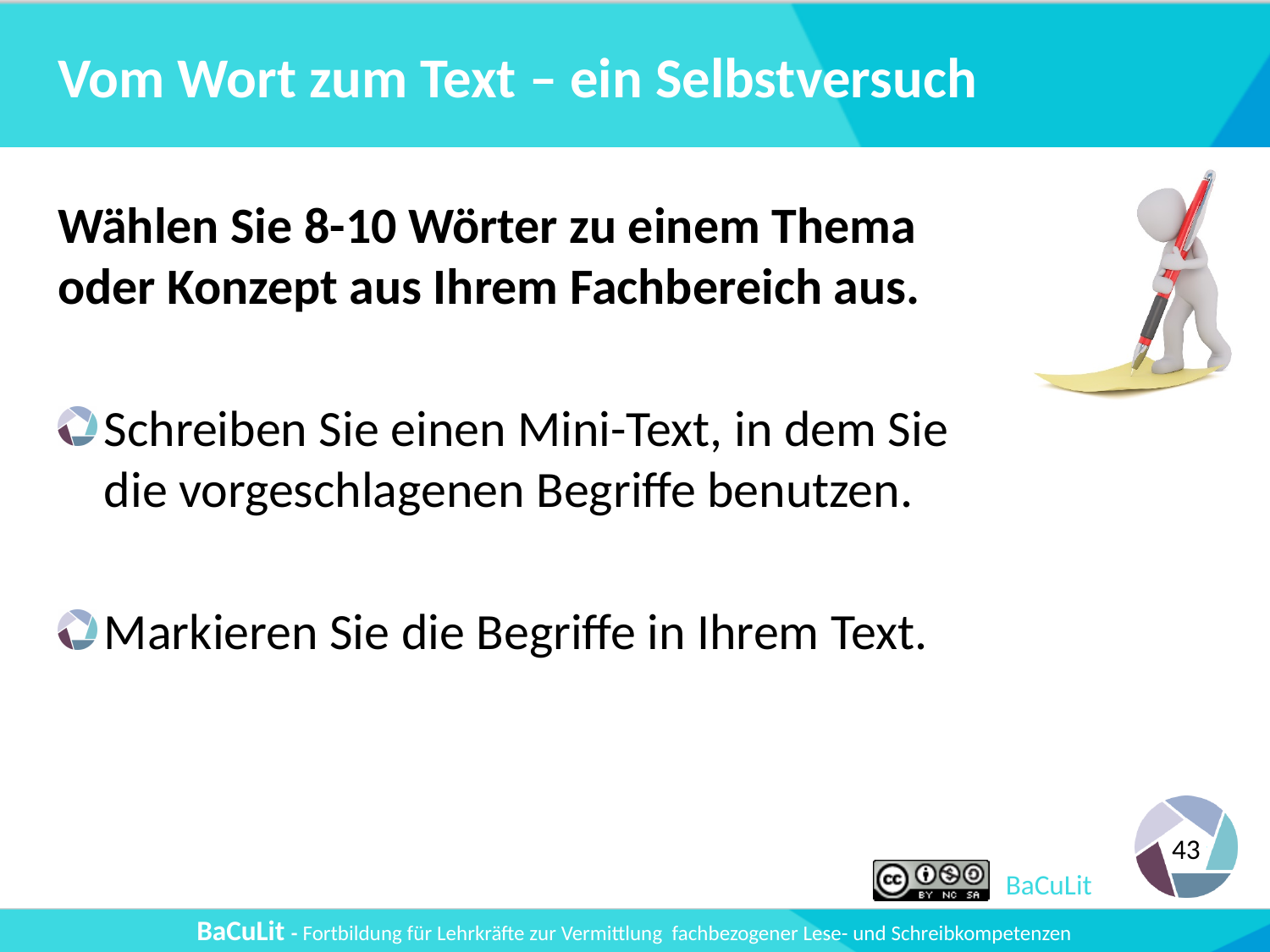

# Vom Wort zum Text – ein Selbstversuch
Wählen Sie 8-10 Wörter zu einem Thema oder Konzept aus Ihrem Fachbereich aus.

Schreiben Sie einen Mini-Text, in dem Sie die vorgeschlagenen Begriffe benutzen.

Markieren Sie die Begriffe in Ihrem Text.